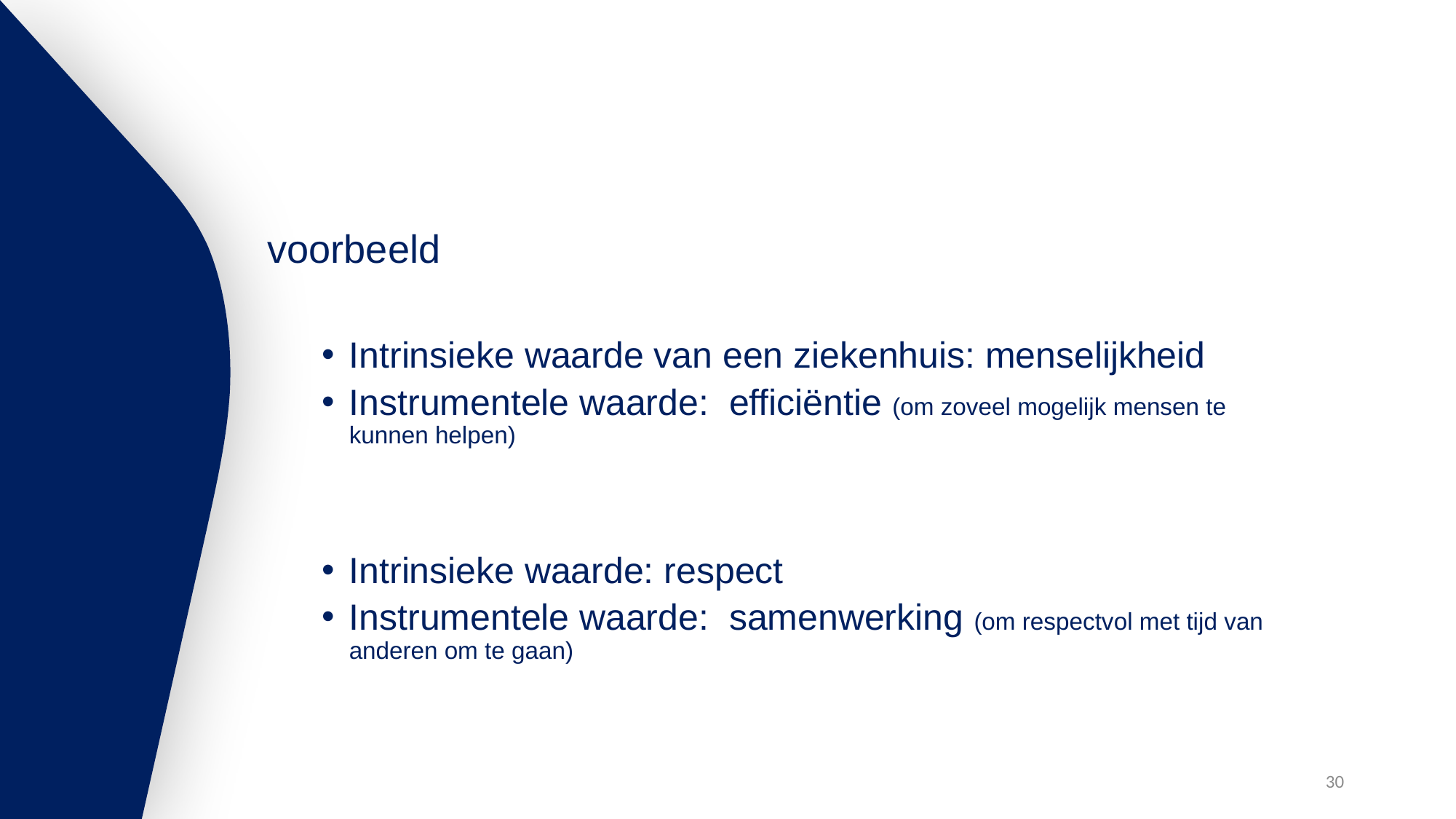

#
voorbeeld

Intrinsieke waarde van een ziekenhuis: menselijkheid
Instrumentele waarde:  efficiëntie (om zoveel mogelijk mensen te kunnen helpen)

Intrinsieke waarde: respect
Instrumentele waarde:  samenwerking (om respectvol met tijd van anderen om te gaan)

30